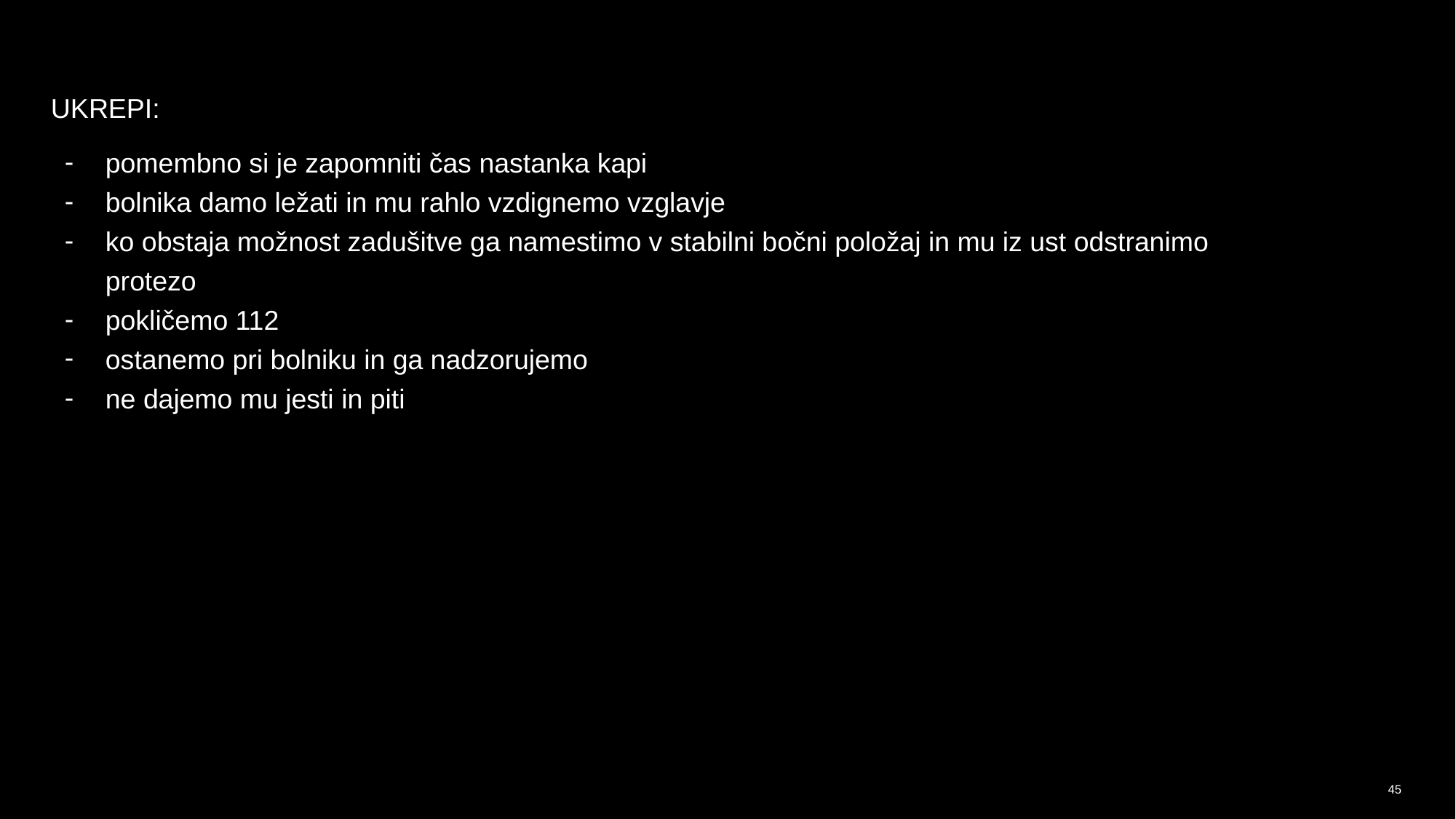

UKREPI:
pomembno si je zapomniti čas nastanka kapi
bolnika damo ležati in mu rahlo vzdignemo vzglavje
ko obstaja možnost zadušitve ga namestimo v stabilni bočni položaj in mu iz ust odstranimo protezo
pokličemo 112
ostanemo pri bolniku in ga nadzorujemo
ne dajemo mu jesti in piti
45